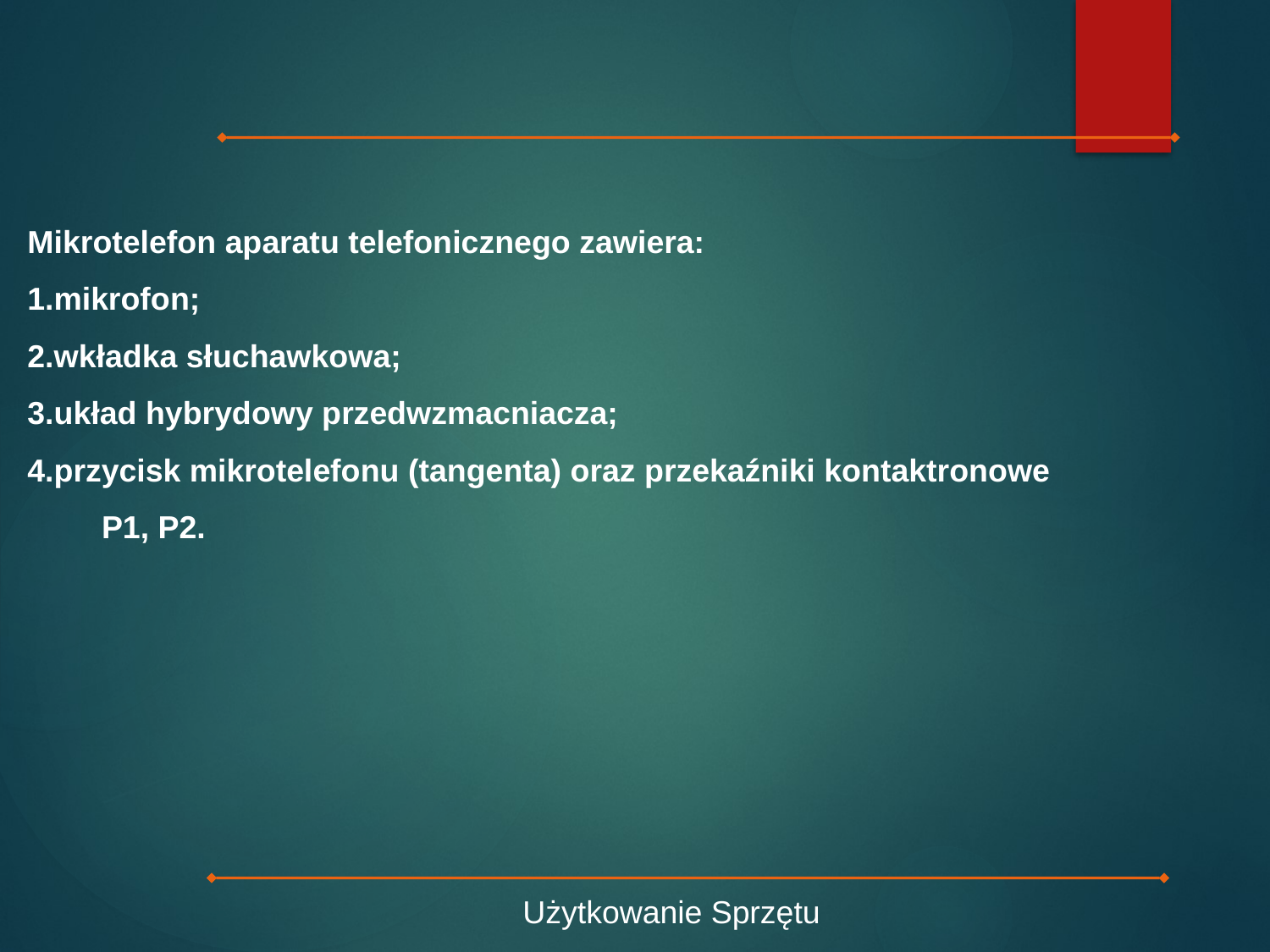

Mikrotelefon aparatu telefonicznego zawiera:
1.mikrofon;
2.wkładka słuchawkowa;
3.układ hybrydowy przedwzmacniacza;
4.przycisk mikrotelefonu (tangenta) oraz przekaźniki kontaktronowe P1, P2.

Użytkowanie Sprzętu